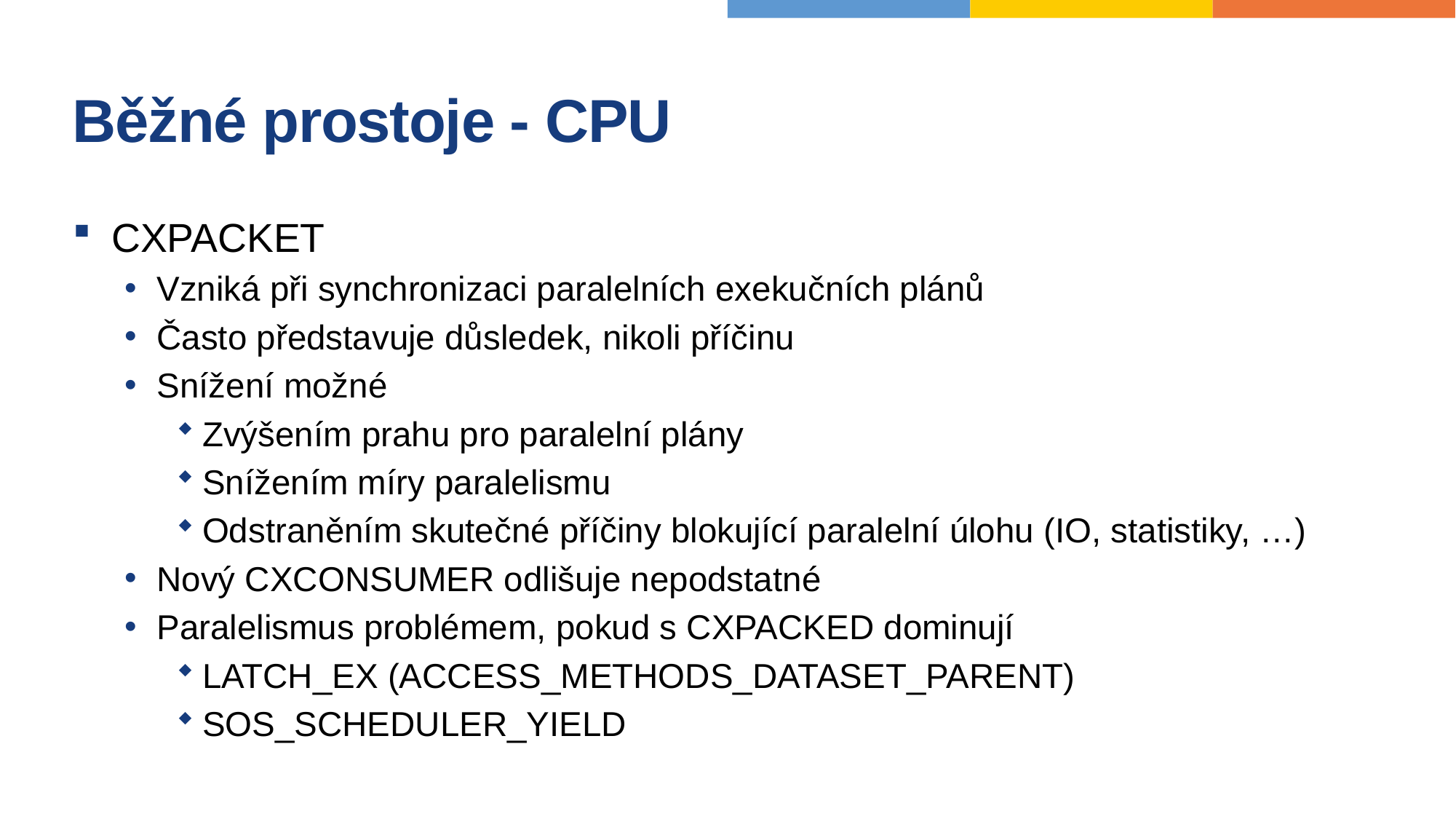

# Běžné prostoje - CPU
CXPACKET
Vzniká při synchronizaci paralelních exekučních plánů
Často představuje důsledek, nikoli příčinu
Snížení možné
Zvýšením prahu pro paralelní plány
Snížením míry paralelismu
Odstraněním skutečné příčiny blokující paralelní úlohu (IO, statistiky, …)
Nový CXCONSUMER odlišuje nepodstatné
Paralelismus problémem, pokud s CXPACKED dominují
LATCH_EX (ACCESS_METHODS_DATASET_PARENT)
SOS_SCHEDULER_YIELD